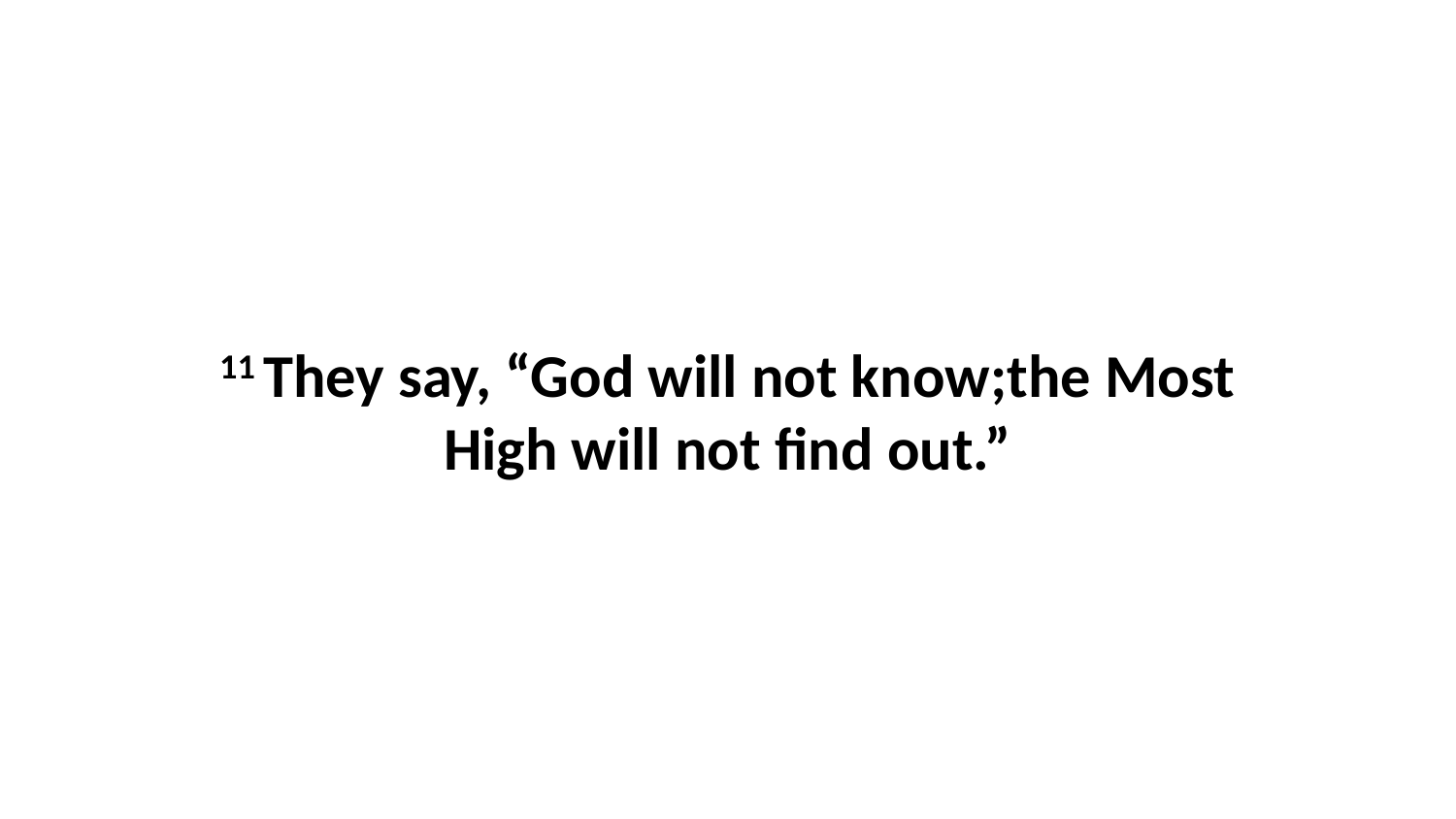

11 They say, “God will not know;the Most High will not find out.”